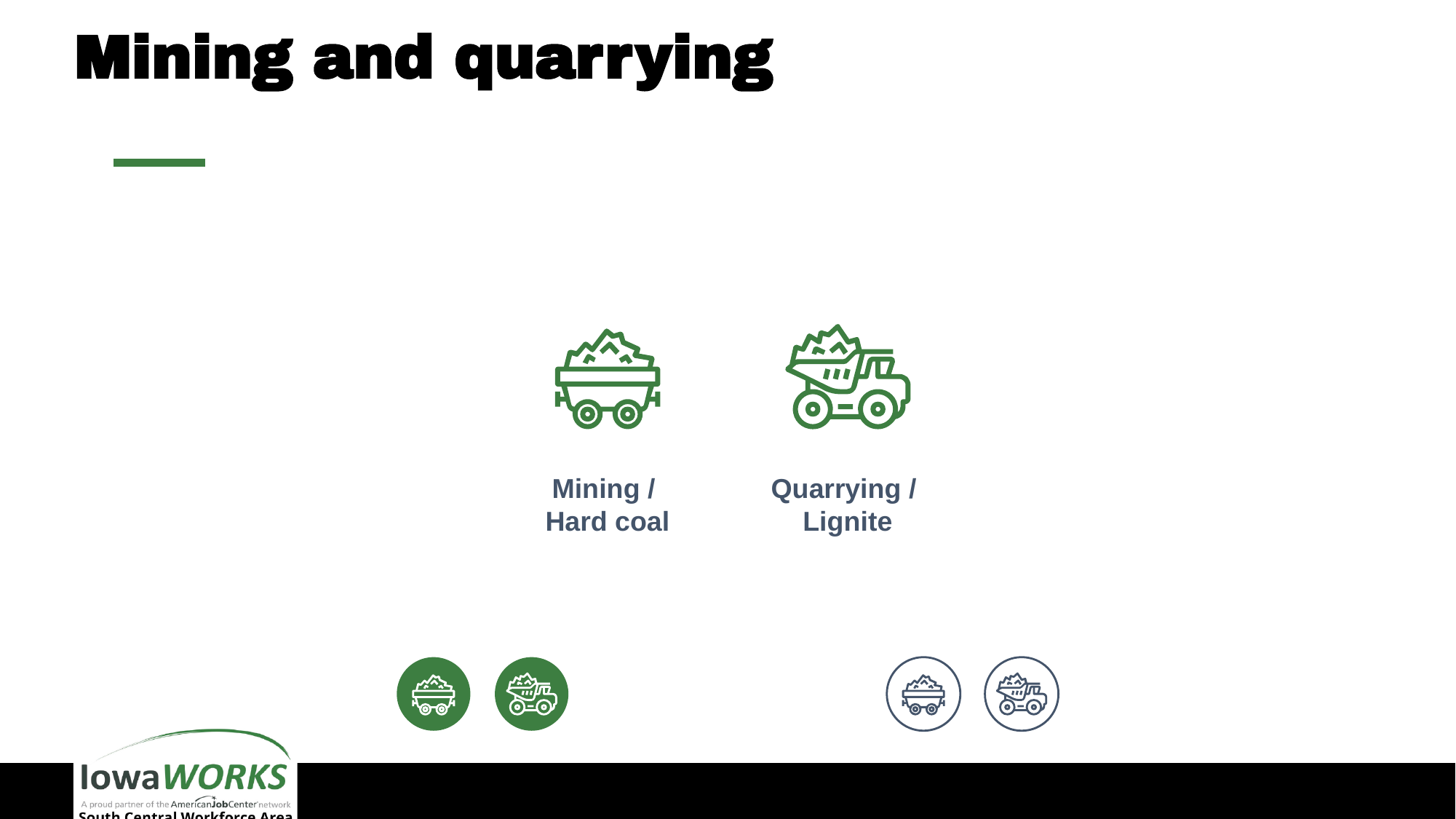

# Mining and quarrying

Mining /
Hard coal
Quarrying /
Lignite